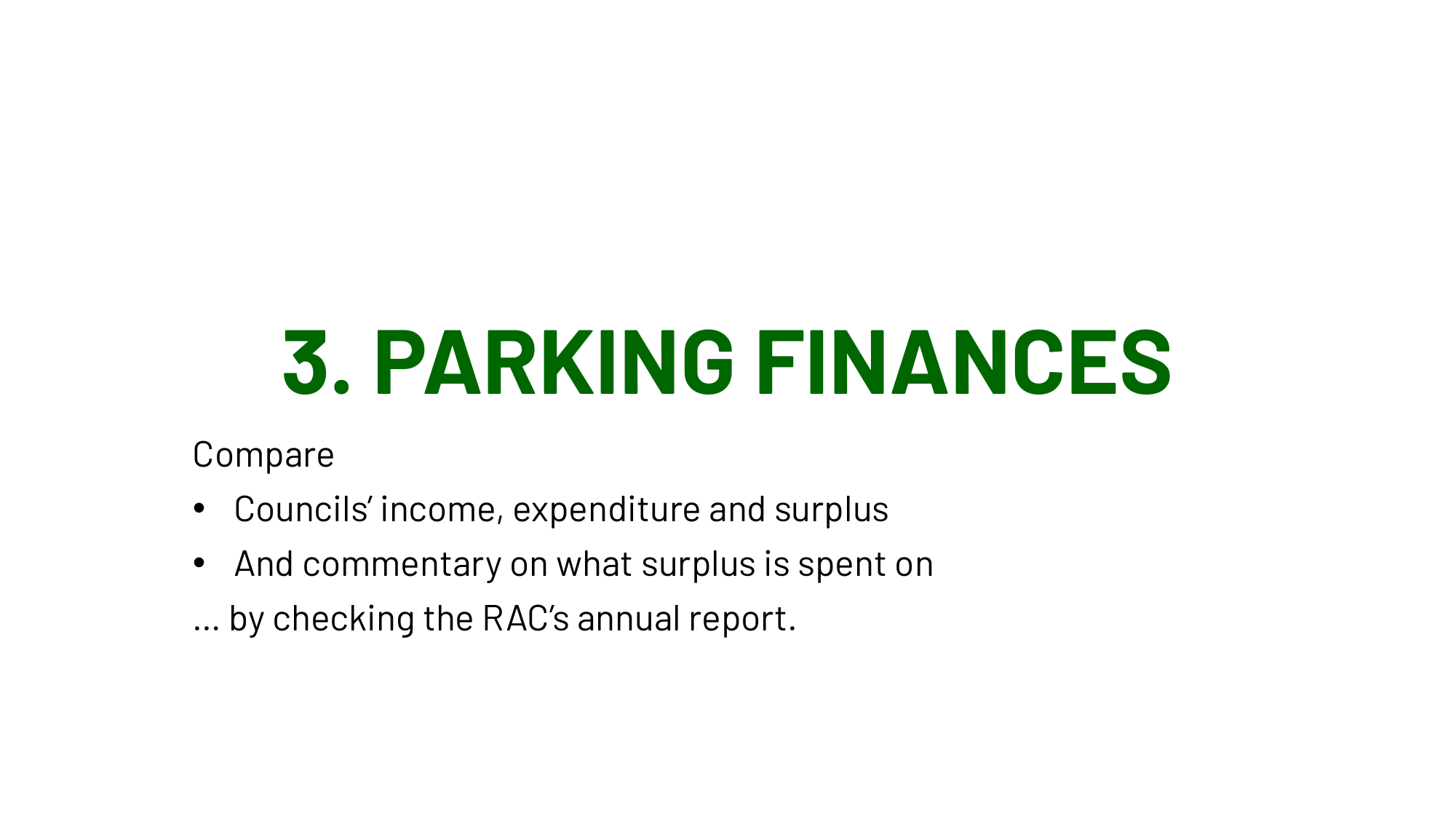

# 3. PARKING FINANCES
Compare
Councils’ income, expenditure and surplus
And commentary on what surplus is spent on
… by checking the RAC’s annual report.